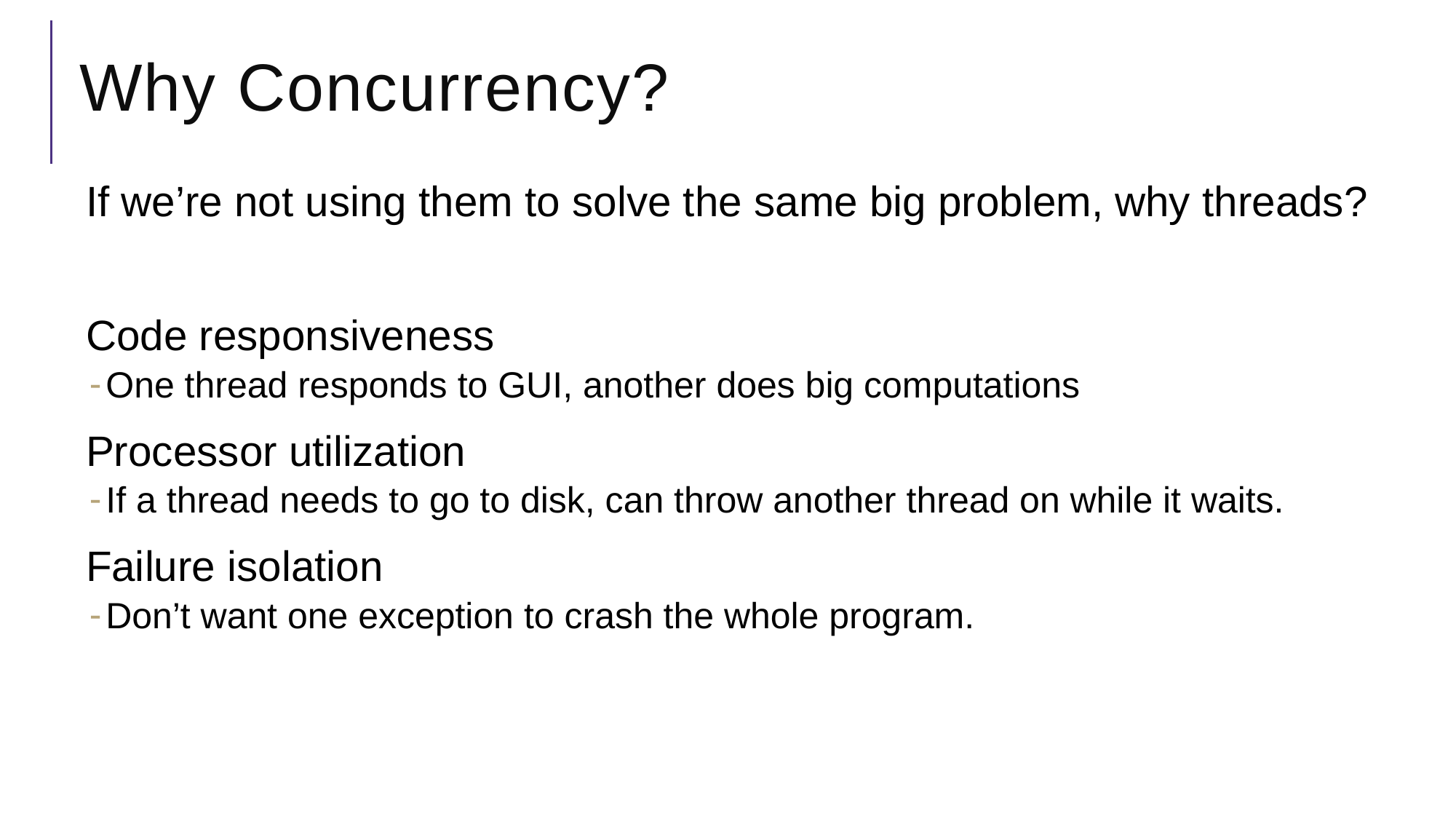

# Why Concurrency?
If we’re not using them to solve the same big problem, why threads?

Code responsiveness
One thread responds to GUI, another does big computations
Processor utilization
If a thread needs to go to disk, can throw another thread on while it waits.
Failure isolation
Don’t want one exception to crash the whole program.